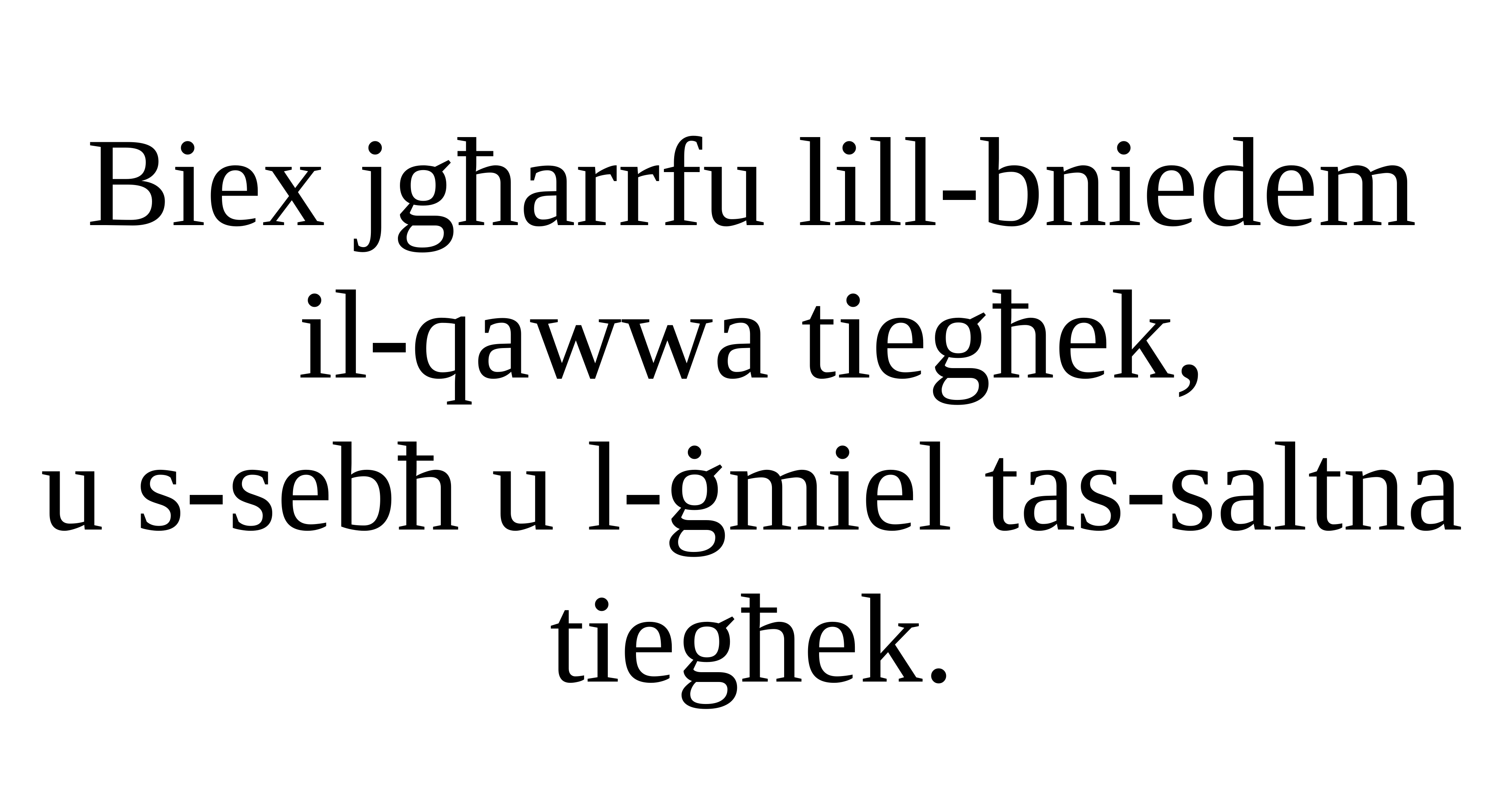

Biex jgħarrfu lill-bniedem il-qawwa tiegħek,
u s-sebħ u l-ġmiel tas-saltna tiegħek.